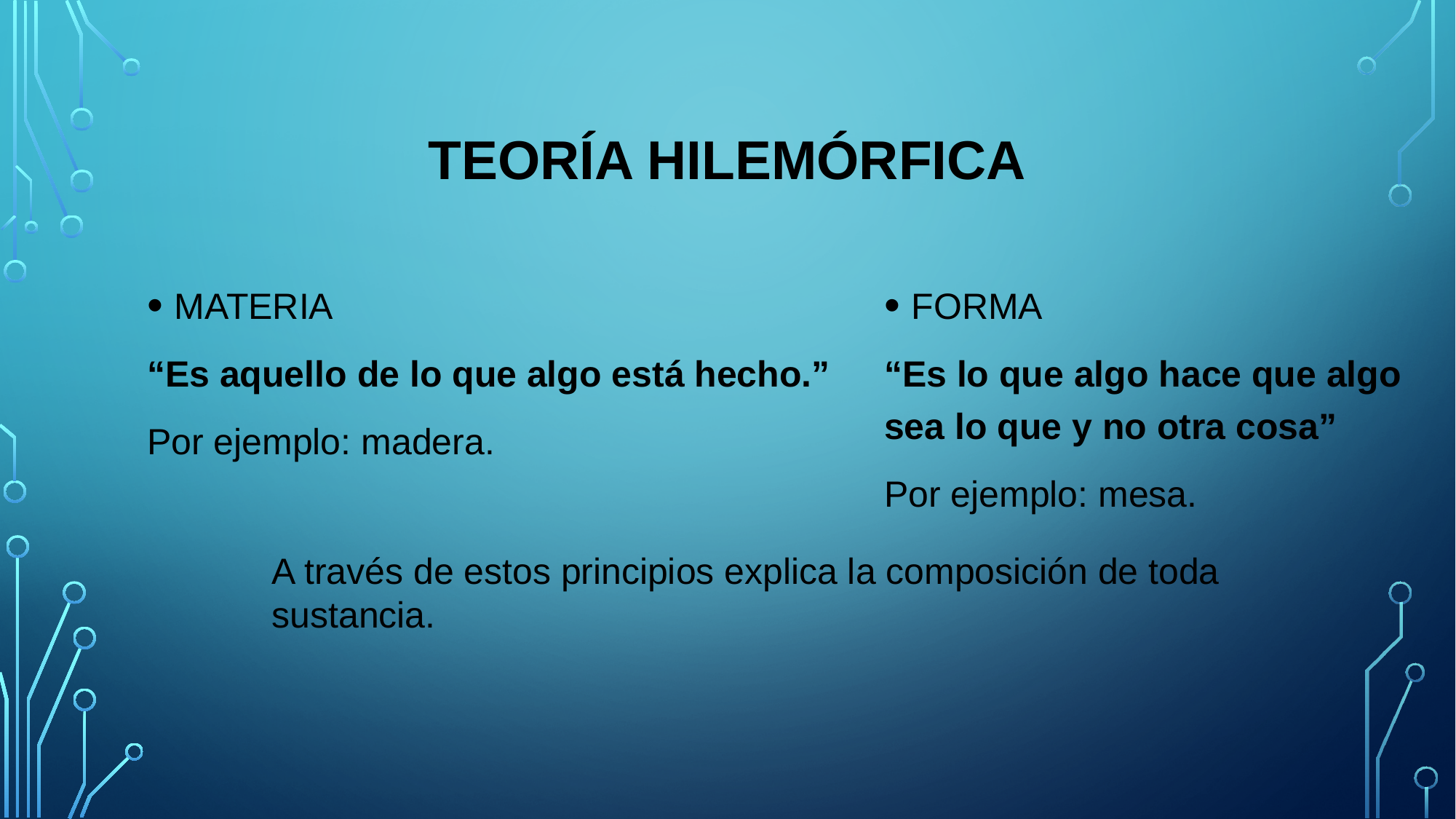

# Teoría hilemórfica
MATERIA
“Es aquello de lo que algo está hecho.”
Por ejemplo: madera.

FORMA
“Es lo que algo hace que algo sea lo que y no otra cosa”
Por ejemplo: mesa.
A través de estos principios explica la composición de toda sustancia.